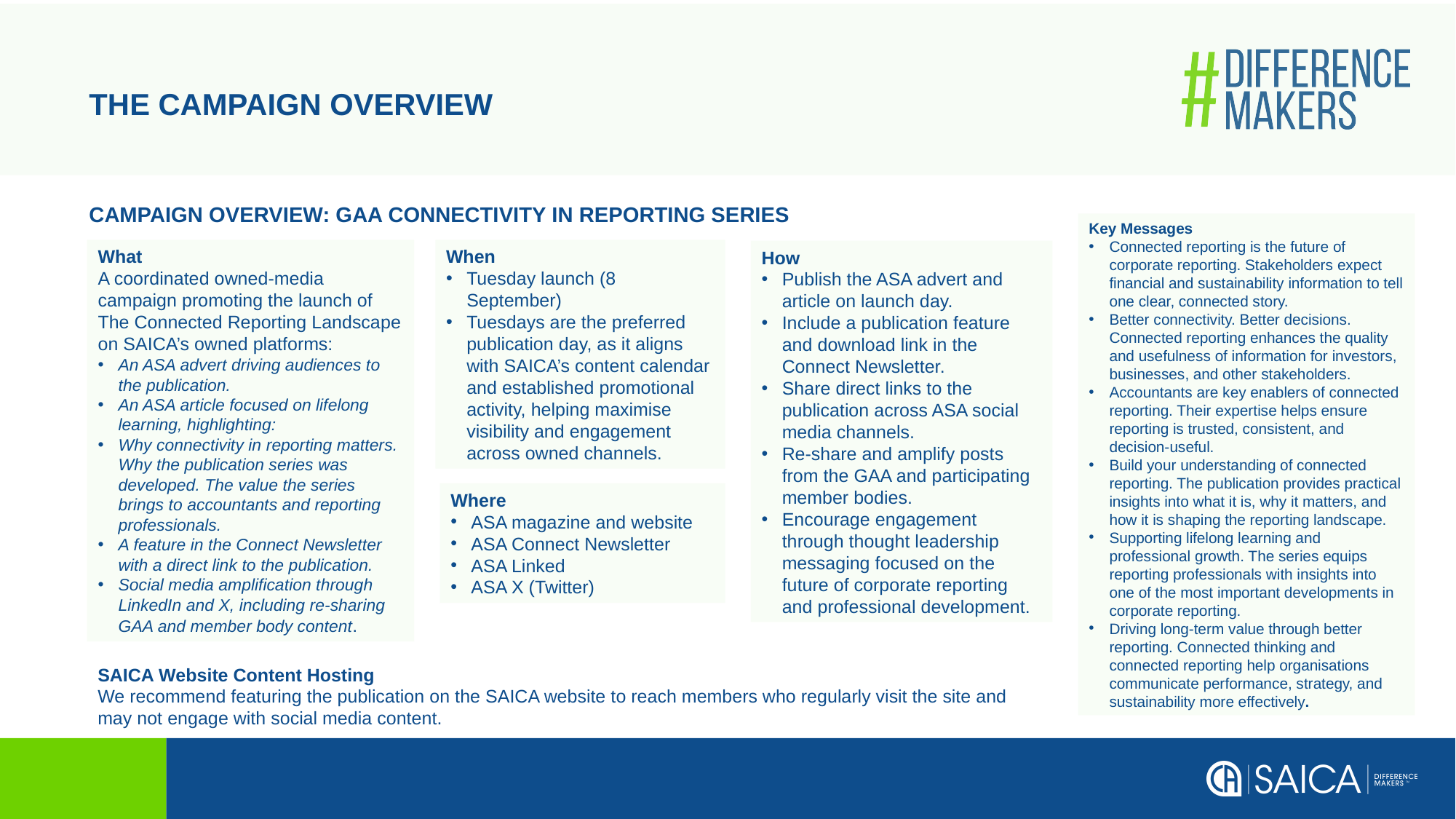

THE CAMPAIGN OVERVIEW
CAMPAIGN OVERVIEW: GAA CONNECTIVITY IN REPORTING SERIES
Key Messages
Connected reporting is the future of corporate reporting. Stakeholders expect financial and sustainability information to tell one clear, connected story.
Better connectivity. Better decisions. Connected reporting enhances the quality and usefulness of information for investors, businesses, and other stakeholders.
Accountants are key enablers of connected reporting. Their expertise helps ensure reporting is trusted, consistent, and decision-useful.
Build your understanding of connected reporting. The publication provides practical insights into what it is, why it matters, and how it is shaping the reporting landscape.
Supporting lifelong learning and professional growth. The series equips reporting professionals with insights into one of the most important developments in corporate reporting.
Driving long-term value through better reporting. Connected thinking and connected reporting help organisations communicate performance, strategy, and sustainability more effectively.
What
A coordinated owned-media campaign promoting the launch of The Connected Reporting Landscape on SAICA’s owned platforms:
An ASA advert driving audiences to the publication.
An ASA article focused on lifelong learning, highlighting:
Why connectivity in reporting matters. Why the publication series was developed. The value the series brings to accountants and reporting professionals.
A feature in the Connect Newsletter with a direct link to the publication.
Social media amplification through LinkedIn and X, including re-sharing GAA and member body content.
When
Tuesday launch (8 September)
Tuesdays are the preferred publication day, as it aligns with SAICA’s content calendar and established promotional activity, helping maximise visibility and engagement across owned channels.
How
Publish the ASA advert and article on launch day.
Include a publication feature and download link in the Connect Newsletter.
Share direct links to the publication across ASA social media channels.
Re-share and amplify posts from the GAA and participating member bodies.
Encourage engagement through thought leadership messaging focused on the future of corporate reporting and professional development.
Where
ASA magazine and website
ASA Connect Newsletter
ASA Linked
ASA X (Twitter)
SAICA Website Content Hosting
We recommend featuring the publication on the SAICA website to reach members who regularly visit the site and may not engage with social media content.